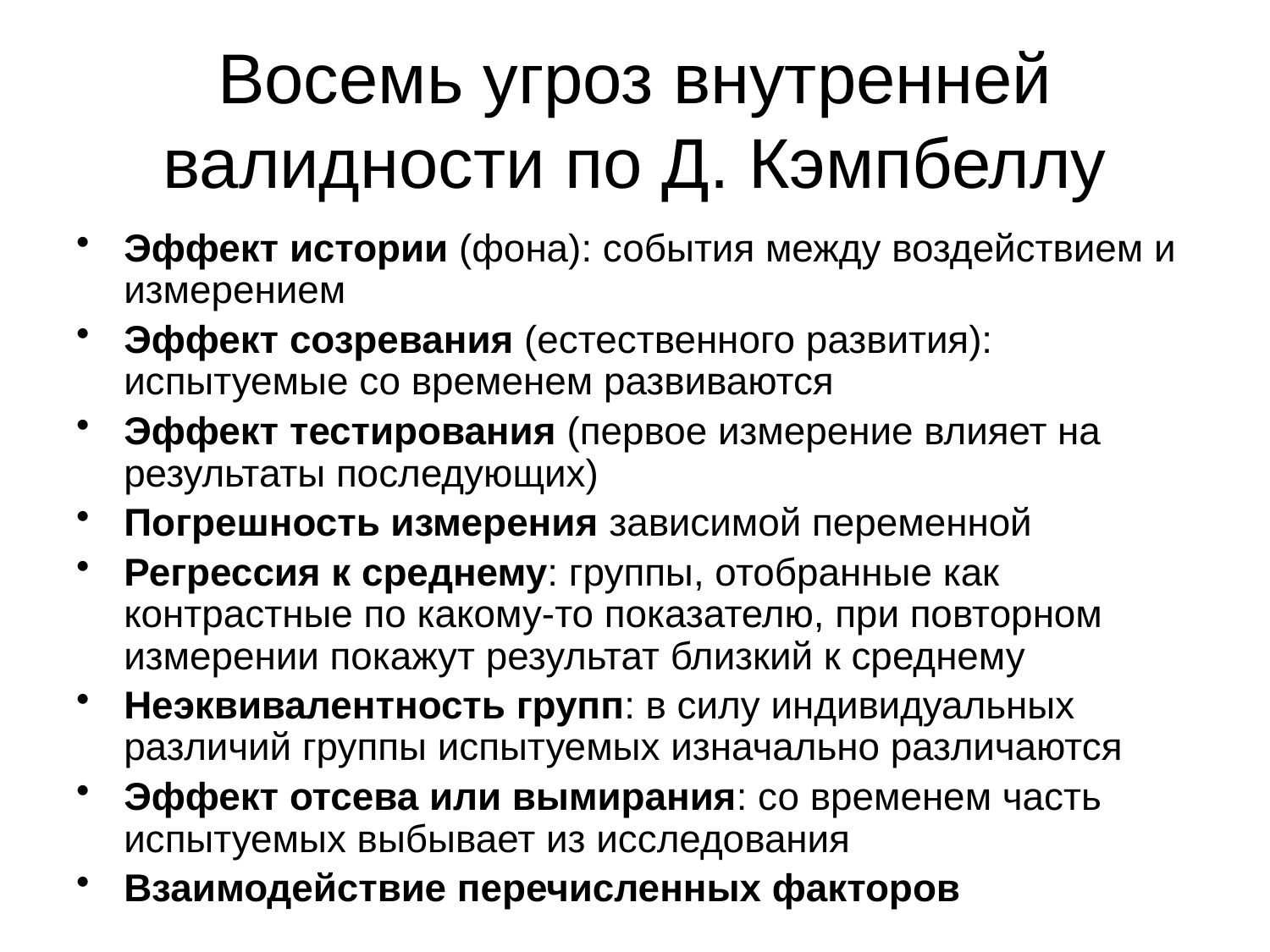

# Восемь угроз внутренней валидности по Д. Кэмпбеллу
Эффект истории (фона): события между воздействием и измерением
Эффект созревания (естественного развития): испытуемые со временем развиваются
Эффект тестирования (первое измерение влияет на результаты последующих)
Погрешность измерения зависимой переменной
Регрессия к среднему: группы, отобранные как контрастные по какому-то показателю, при повторном измерении покажут результат близкий к среднему
Неэквивалентность групп: в силу индивидуальных различий группы испытуемых изначально различаются
Эффект отсева или вымирания: со временем часть испытуемых выбывает из исследования
Взаимодействие перечисленных факторов